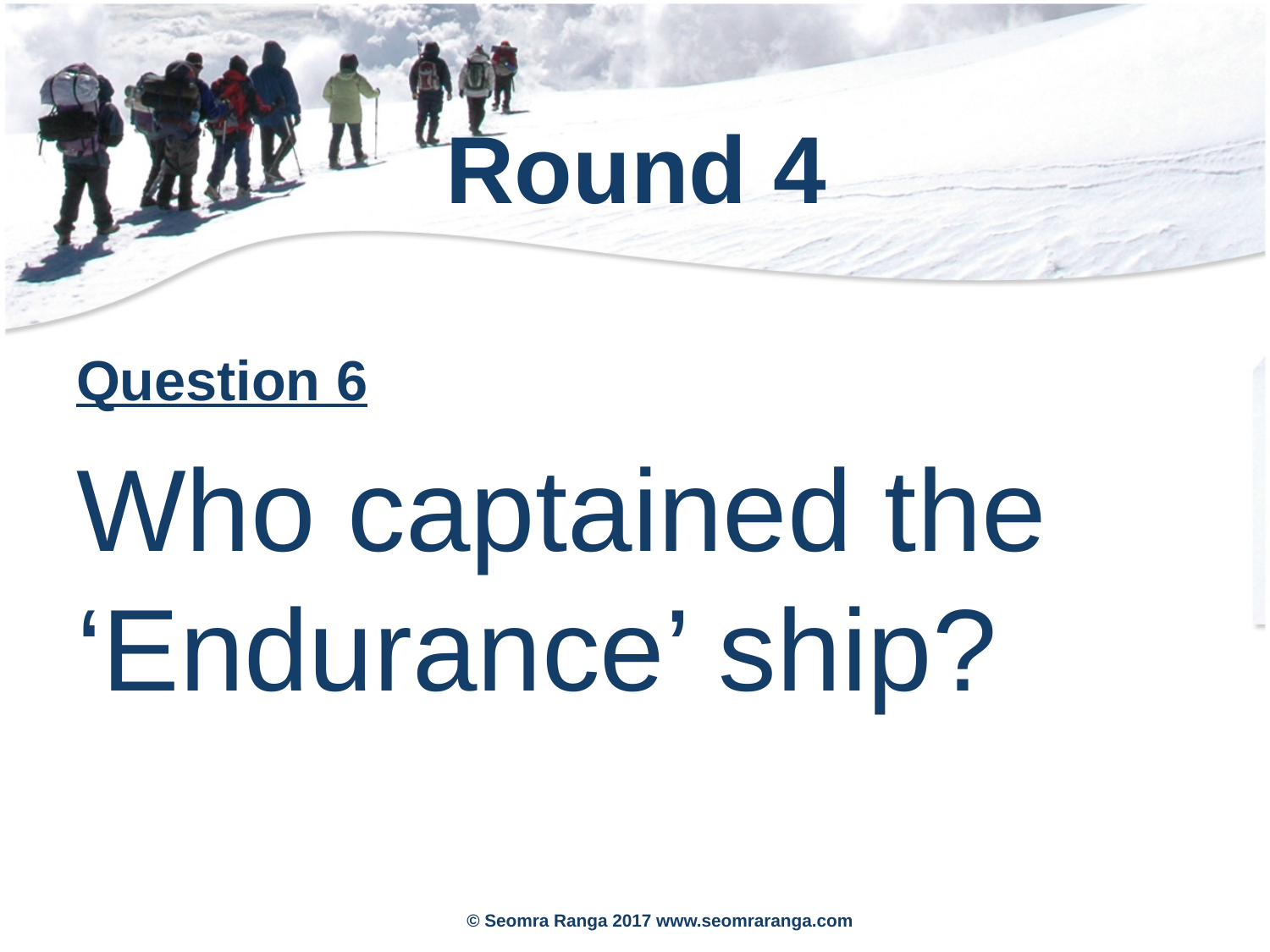

# Round 4
Question 6
Who captained the ‘Endurance’ ship?
© Seomra Ranga 2017 www.seomraranga.com